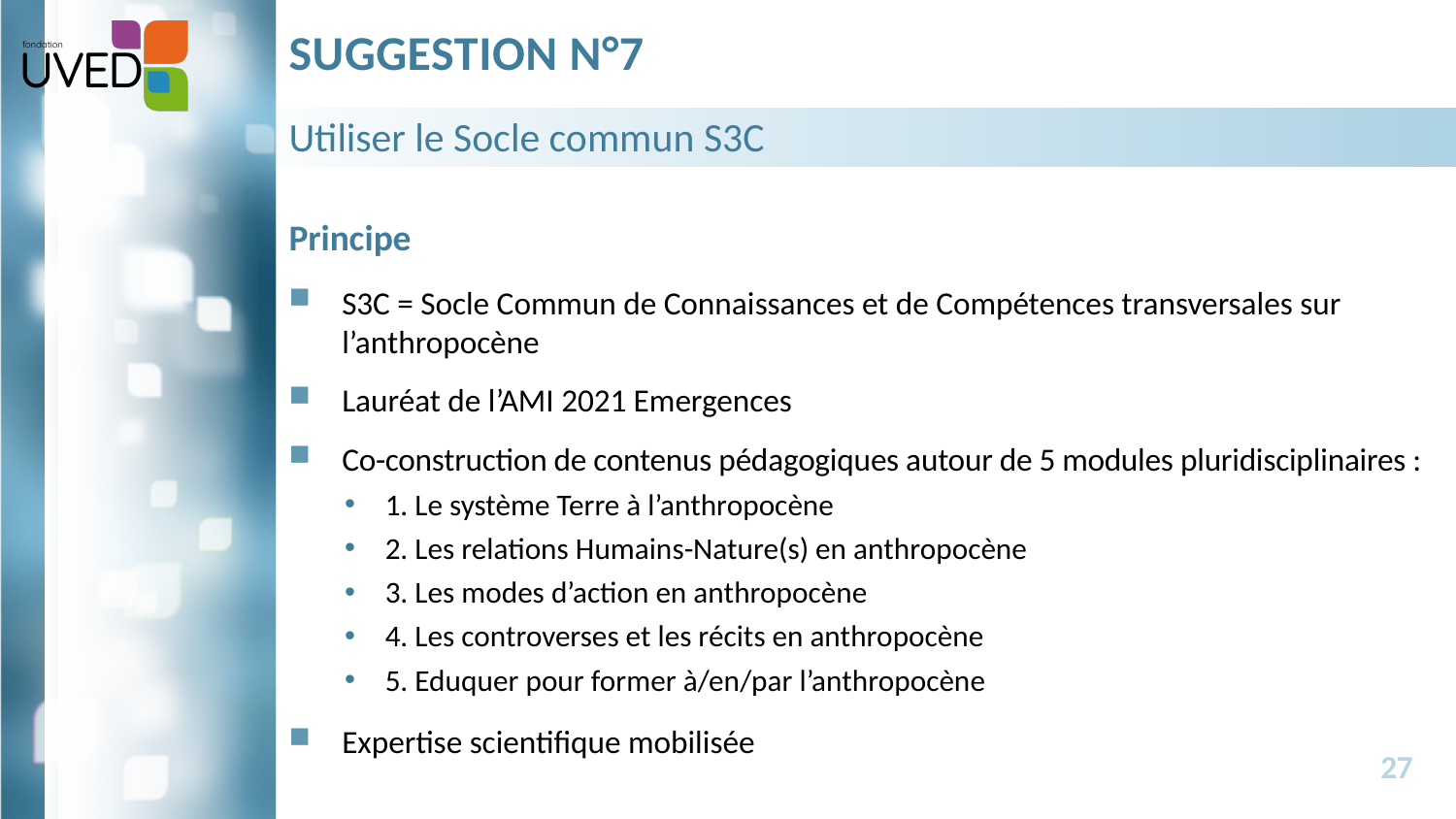

# Suggestion n°7
Utiliser le Socle commun S3C
Principe
S3C = Socle Commun de Connaissances et de Compétences transversales sur l’anthropocène
Lauréat de l’AMI 2021 Emergences
Co-construction de contenus pédagogiques autour de 5 modules pluridisciplinaires :
1. Le système Terre à l’anthropocène
2. Les relations Humains-Nature(s) en anthropocène
3. Les modes d’action en anthropocène
4. Les controverses et les récits en anthropocène
5. Eduquer pour former à/en/par l’anthropocène
Expertise scientifique mobilisée